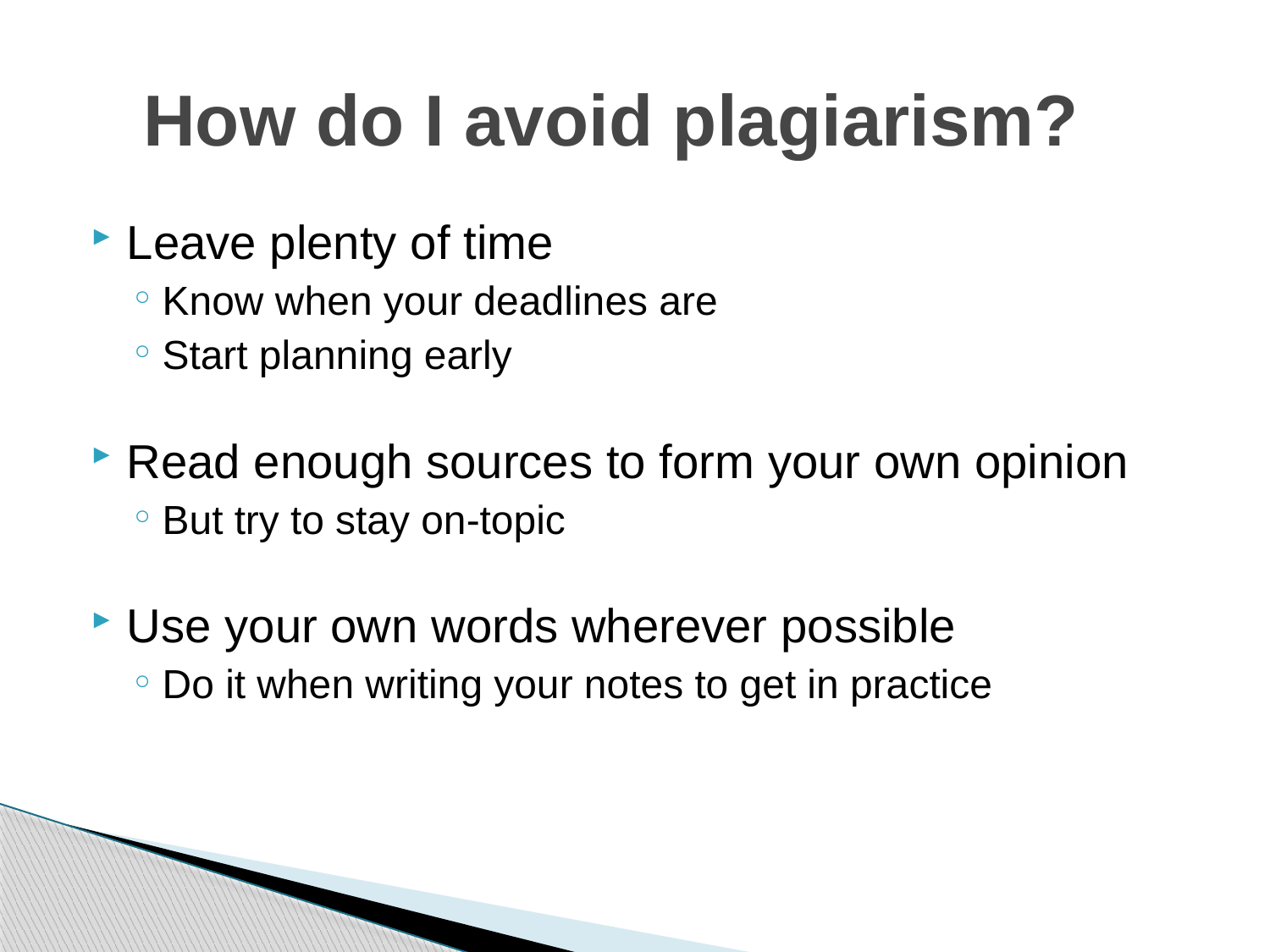

# How do I avoid plagiarism?
Leave plenty of time
Know when your deadlines are
Start planning early

Read enough sources to form your own opinion
But try to stay on-topic

Use your own words wherever possible
Do it when writing your notes to get in practice